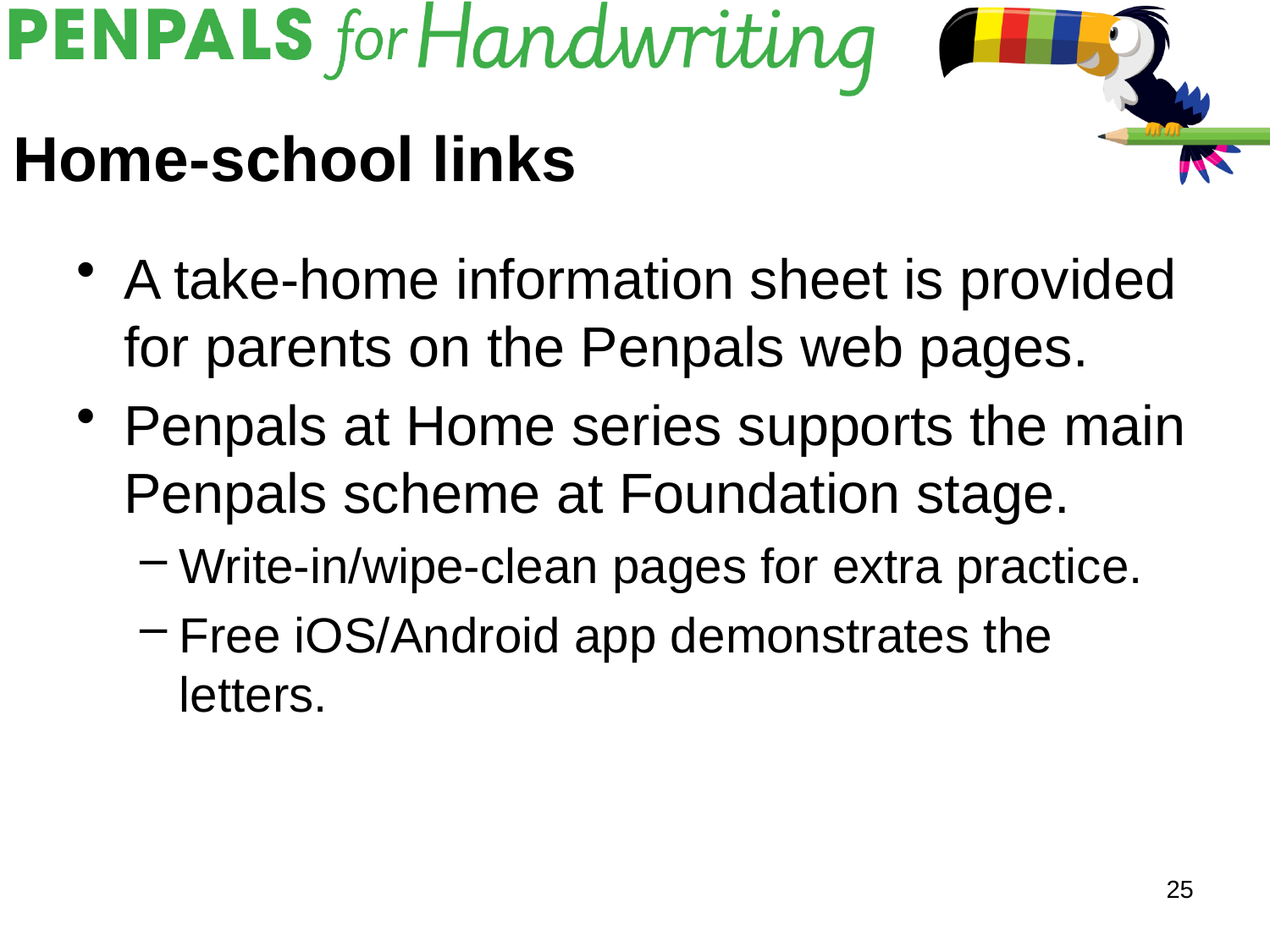

# Home-school links
A take-home information sheet is provided for parents on the Penpals web pages.
Penpals at Home series supports the main Penpals scheme at Foundation stage.
Write-in/wipe-clean pages for extra practice.
Free iOS/Android app demonstrates the letters.
25